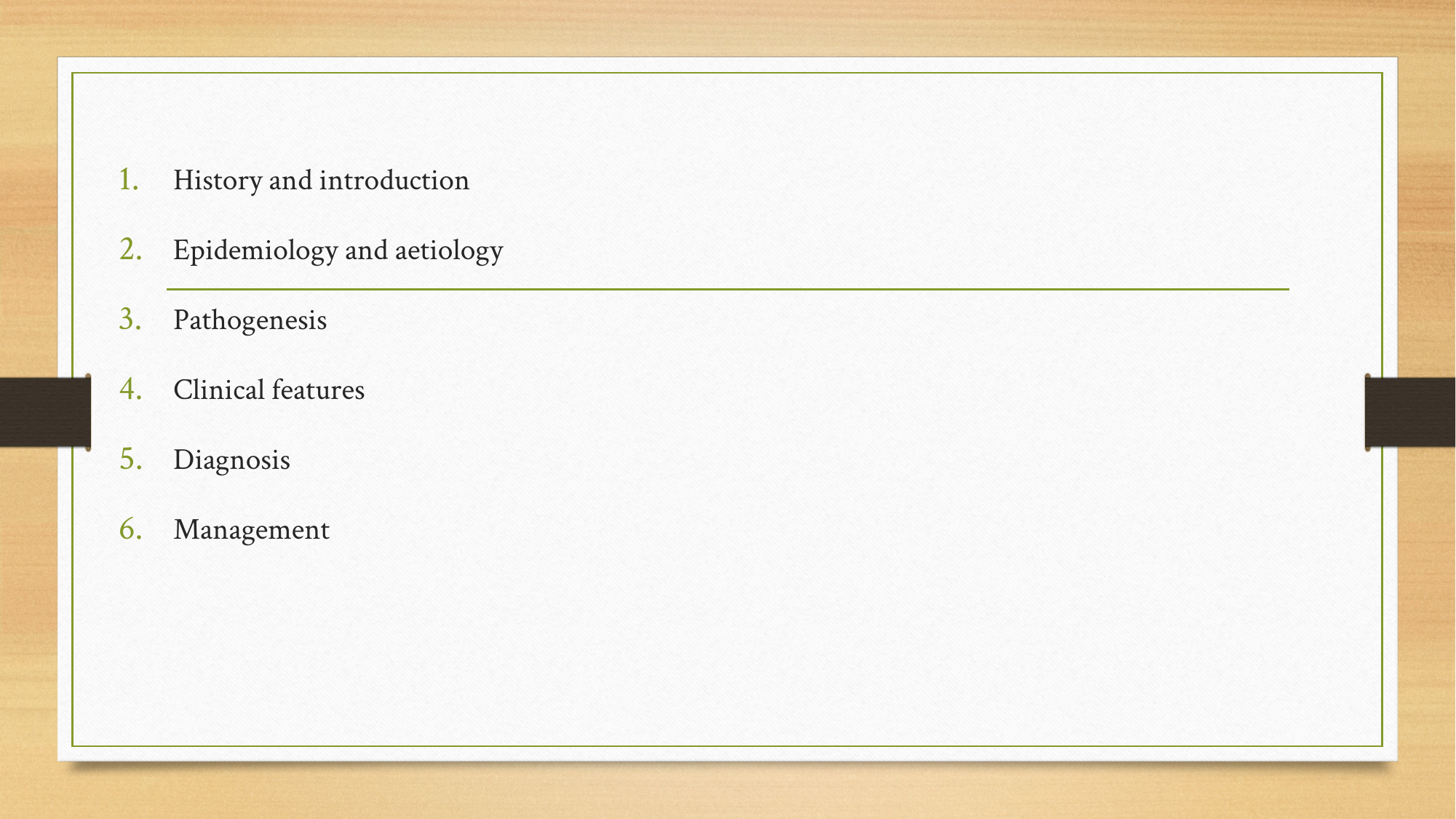

History and introduction
Epidemiology and aetiology
Pathogenesis
Clinical features
Diagnosis
Management